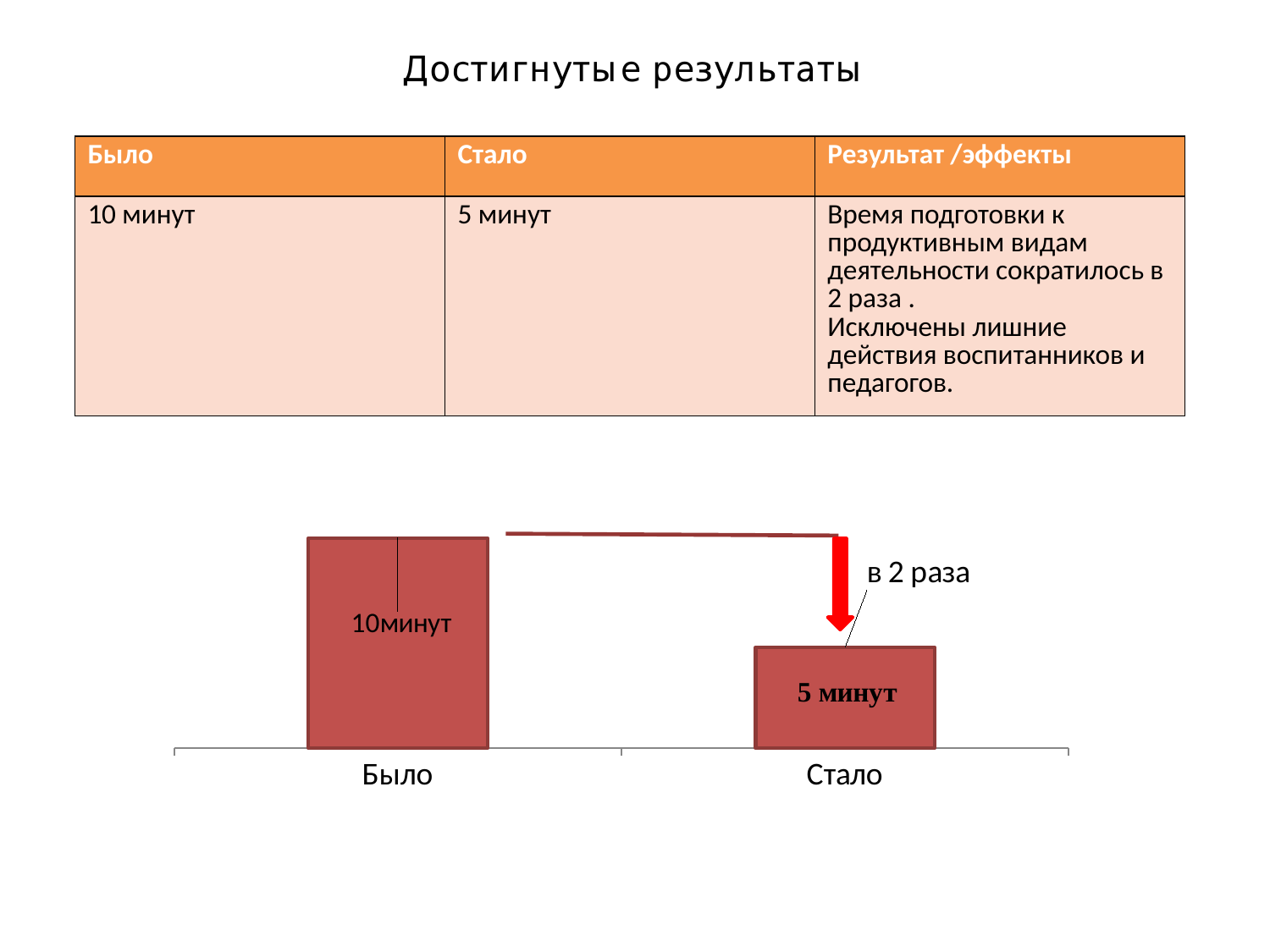

# Достигнутые результаты
| Было | Стало | Результат /эффекты |
| --- | --- | --- |
| 10 минут | 5 минут | Время подготовки к продуктивным видам деятельности сократилось в 2 раза . Исключены лишние действия воспитанников и педагогов. |

### Chart

| Category | Ряд 1 |
|---|---|
| Было | 25.0 |
| Стало | 12.0 |